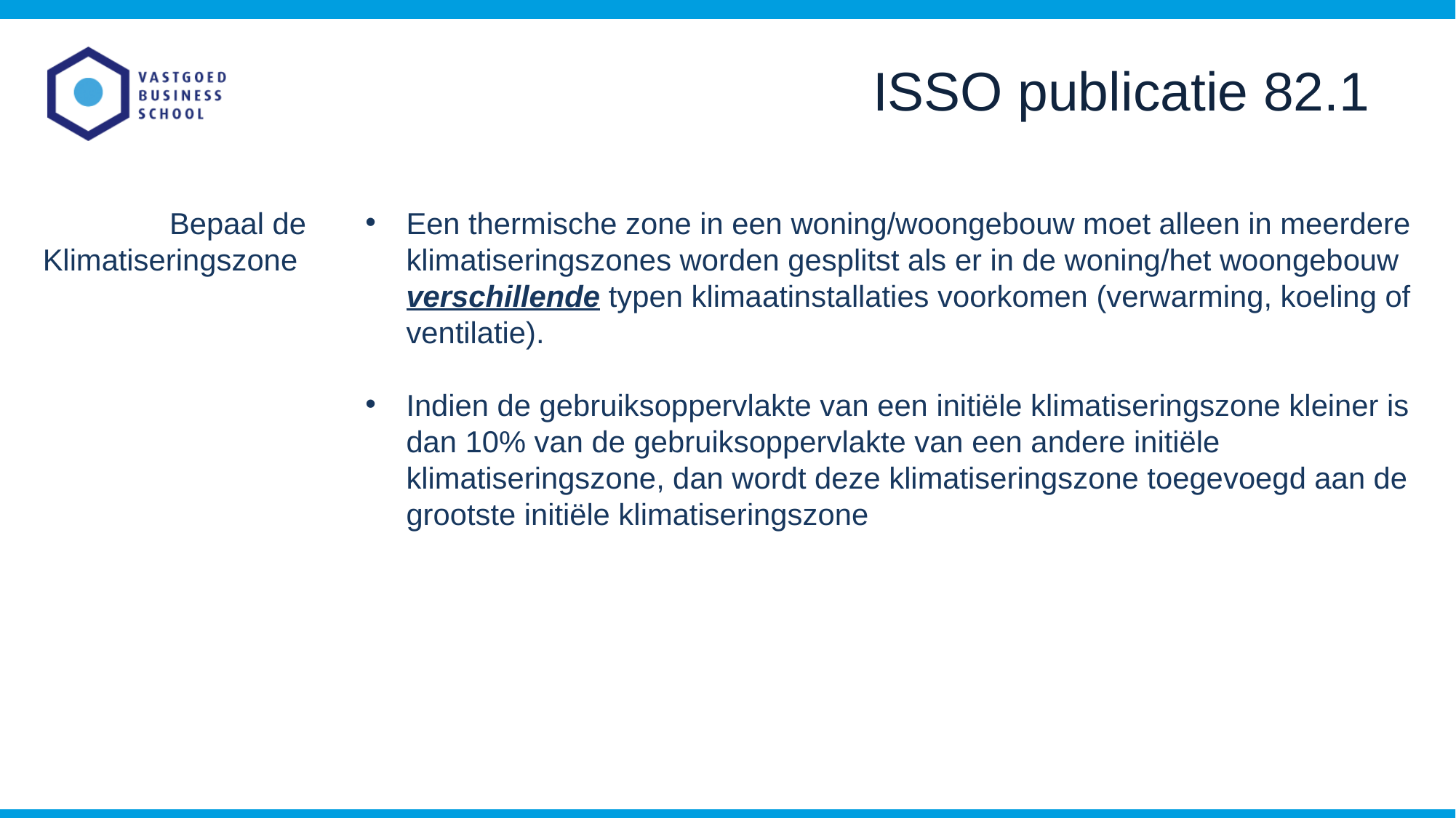

ISSO publicatie 82.1
Bepaal de Klimatiseringszone
Een thermische zone in een woning/woongebouw moet alleen in meerdere klimatiseringszones worden gesplitst als er in de woning/het woongebouw verschillende typen klimaatinstallaties voorkomen (verwarming, koeling of ventilatie).

Indien de gebruiksoppervlakte van een initiële klimatiseringszone kleiner is dan 10% van de gebruiksoppervlakte van een andere initiële klimatiseringszone, dan wordt deze klimatiseringszone toegevoegd aan de grootste initiële klimatiseringszone